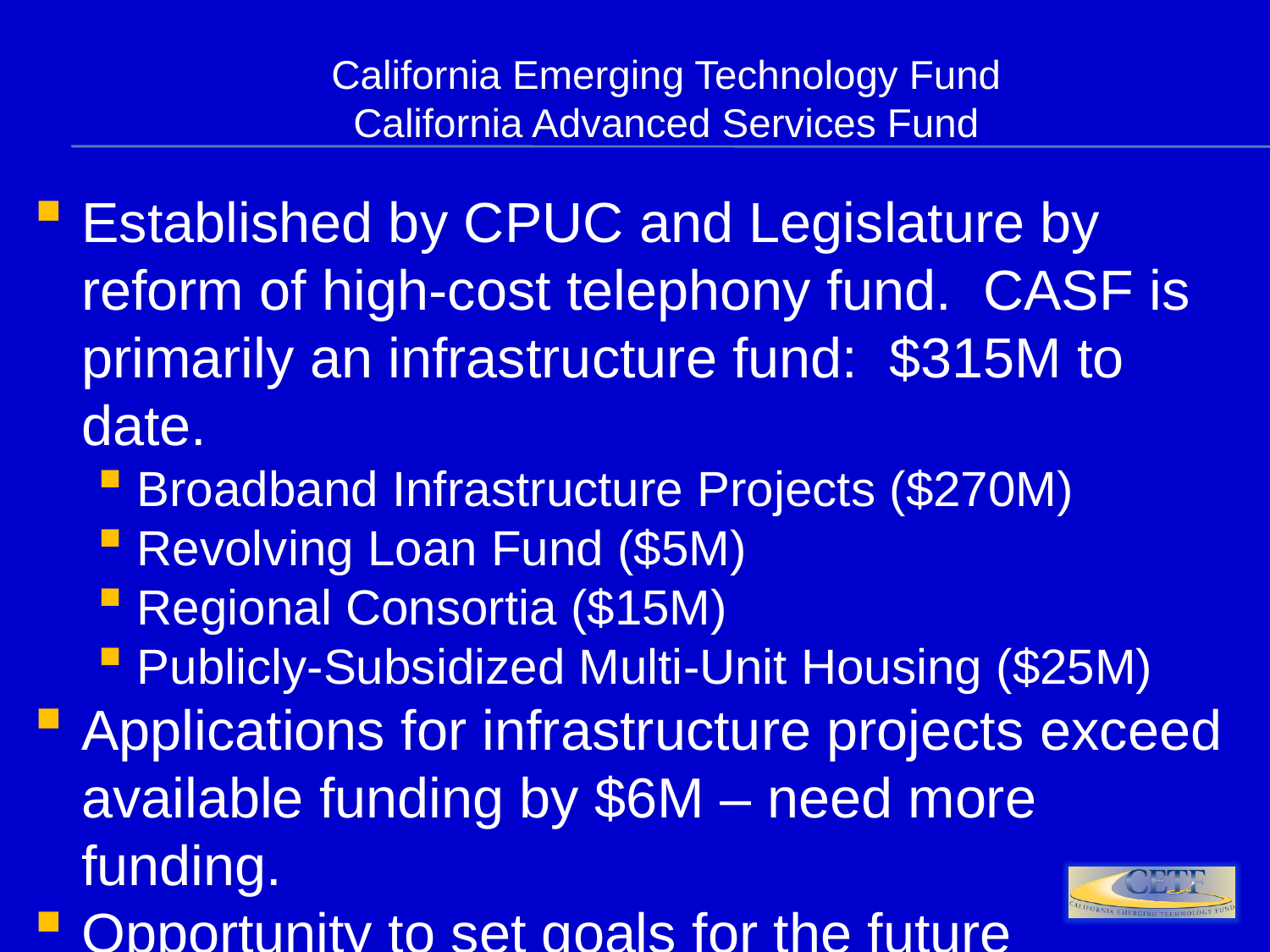

California Emerging Technology Fund
California Advanced Services Fund
Established by CPUC and Legislature by reform of high-cost telephony fund.  CASF is primarily an infrastructure fund:  $315M to date.
Broadband Infrastructure Projects ($270M)
Revolving Loan Fund ($5M)
Regional Consortia ($15M)
Publicly-Subsidized Multi-Unit Housing ($25M)
Applications for infrastructure projects exceed available funding by $6M – need more funding.
Opportunity to set goals for the future (AB238).